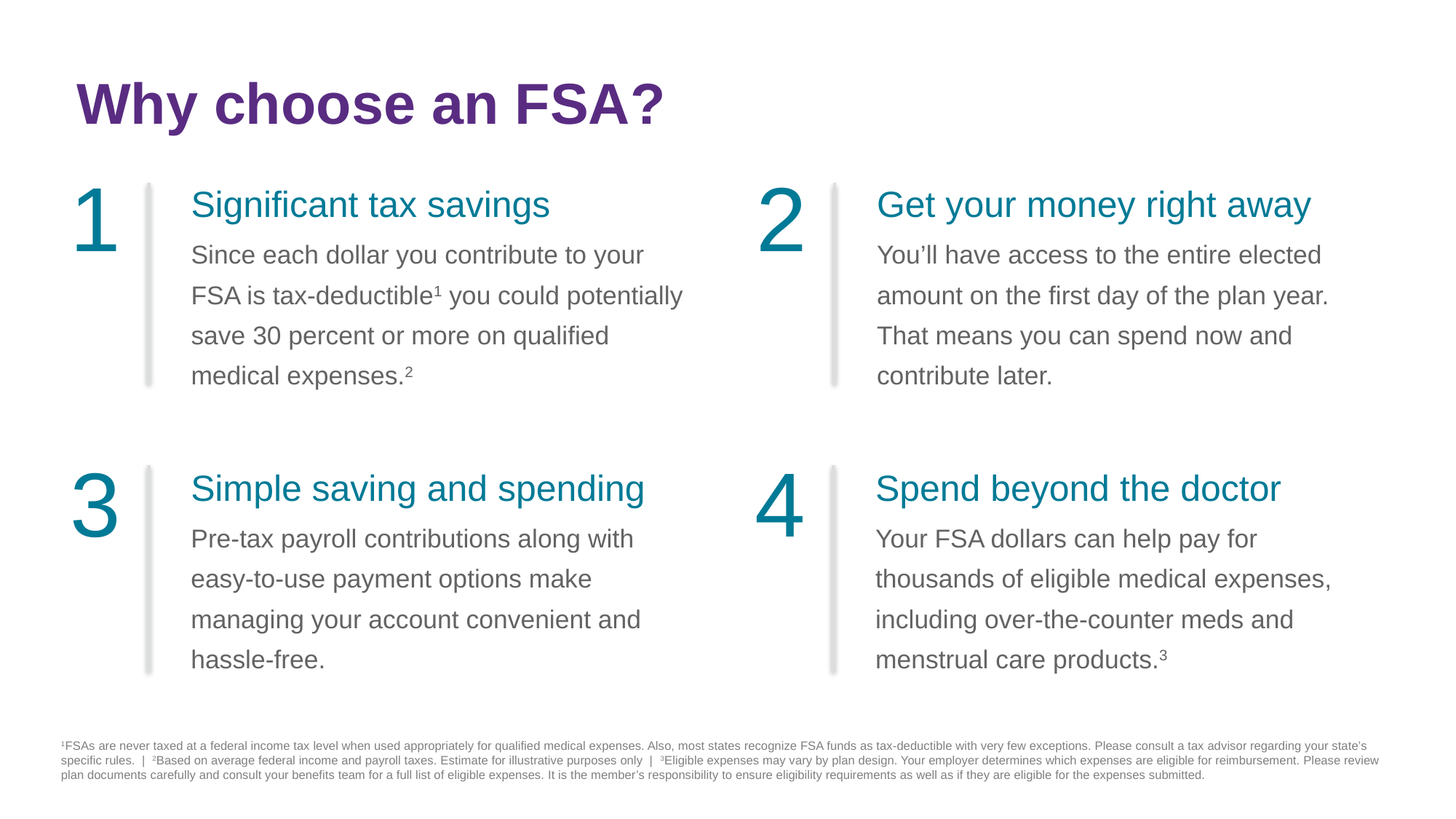

# Why choose an FSA?

1
Significant tax savings
Since each dollar you contribute to your
FSA is tax-deductible1 you could potentially save 30 percent or more on qualified
medical expenses.2

2
Get your money right away
You’ll have access to the entire elected amount on the first day of the plan year.
That means you can spend now and contribute later.

3
Simple saving and spending
Pre-tax payroll contributions along with  easy-to-use payment options make managing your account convenient and hassle-free.
4
Spend beyond the doctor
Your FSA dollars can help pay for thousands of eligible medical expenses, including over-the-counter meds and menstrual care products.3

1FSAs are never taxed at a federal income tax level when used appropriately for qualified medical expenses. Also, most states recognize FSA funds as tax-deductible with very few exceptions. Please consult a tax advisor regarding your state’s specific rules.  |  2Based on average federal income and payroll taxes. Estimate for illustrative purposes only  |  3Eligible expenses may vary by plan design. Your employer determines which expenses are eligible for reimbursement. Please review plan documents carefully and consult your benefits team for a full list of eligible expenses. It is the member’s responsibility to ensure eligibility requirements as well as if they are eligible for the expenses submitted.

3